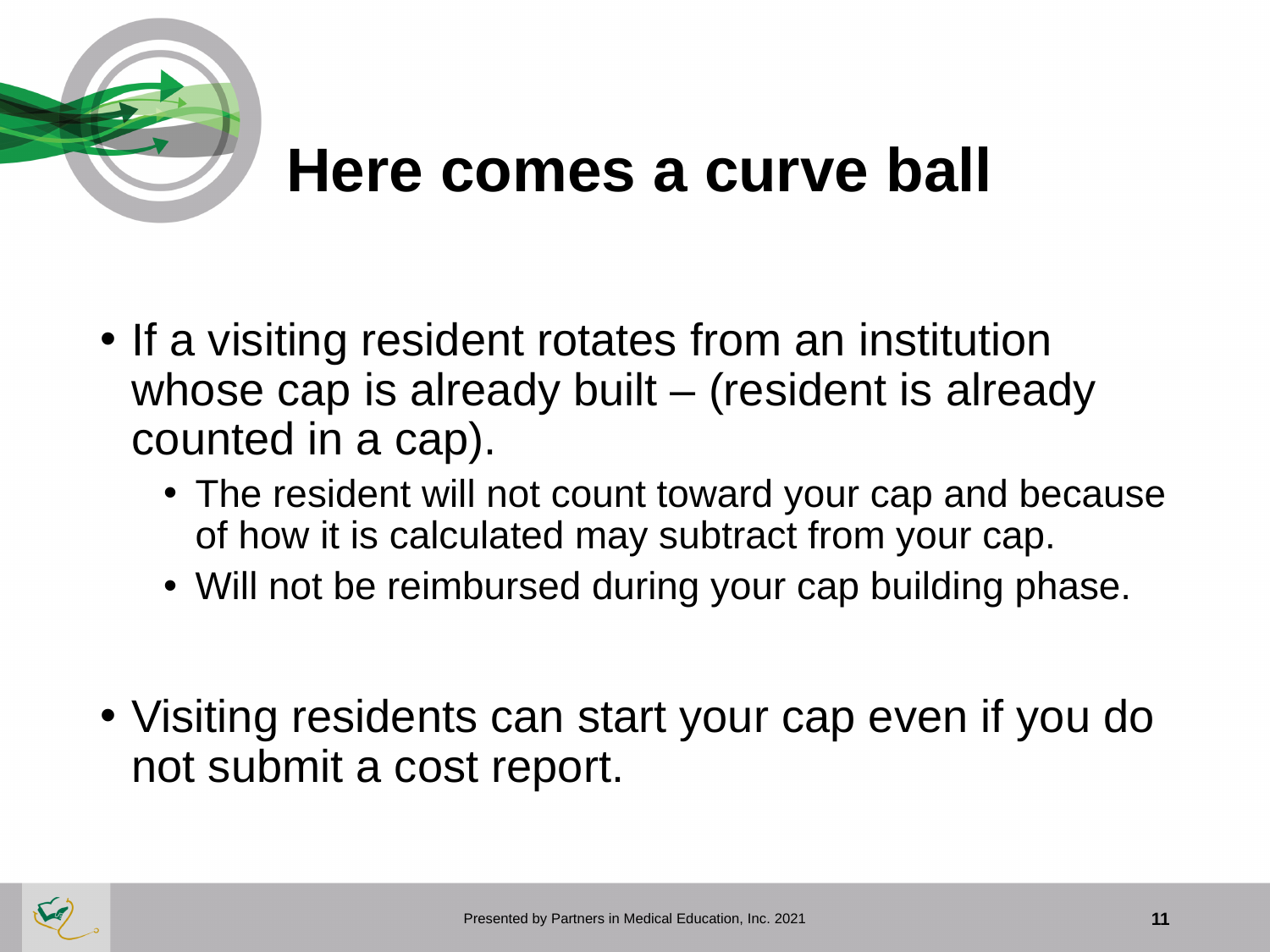

# Here comes a curve ball
If a visiting resident rotates from an institution whose cap is already built – (resident is already counted in a cap).
The resident will not count toward your cap and because of how it is calculated may subtract from your cap.
Will not be reimbursed during your cap building phase.

Visiting residents can start your cap even if you do not submit a cost report.

Presented by Partners in Medical Education, Inc. 2021
11